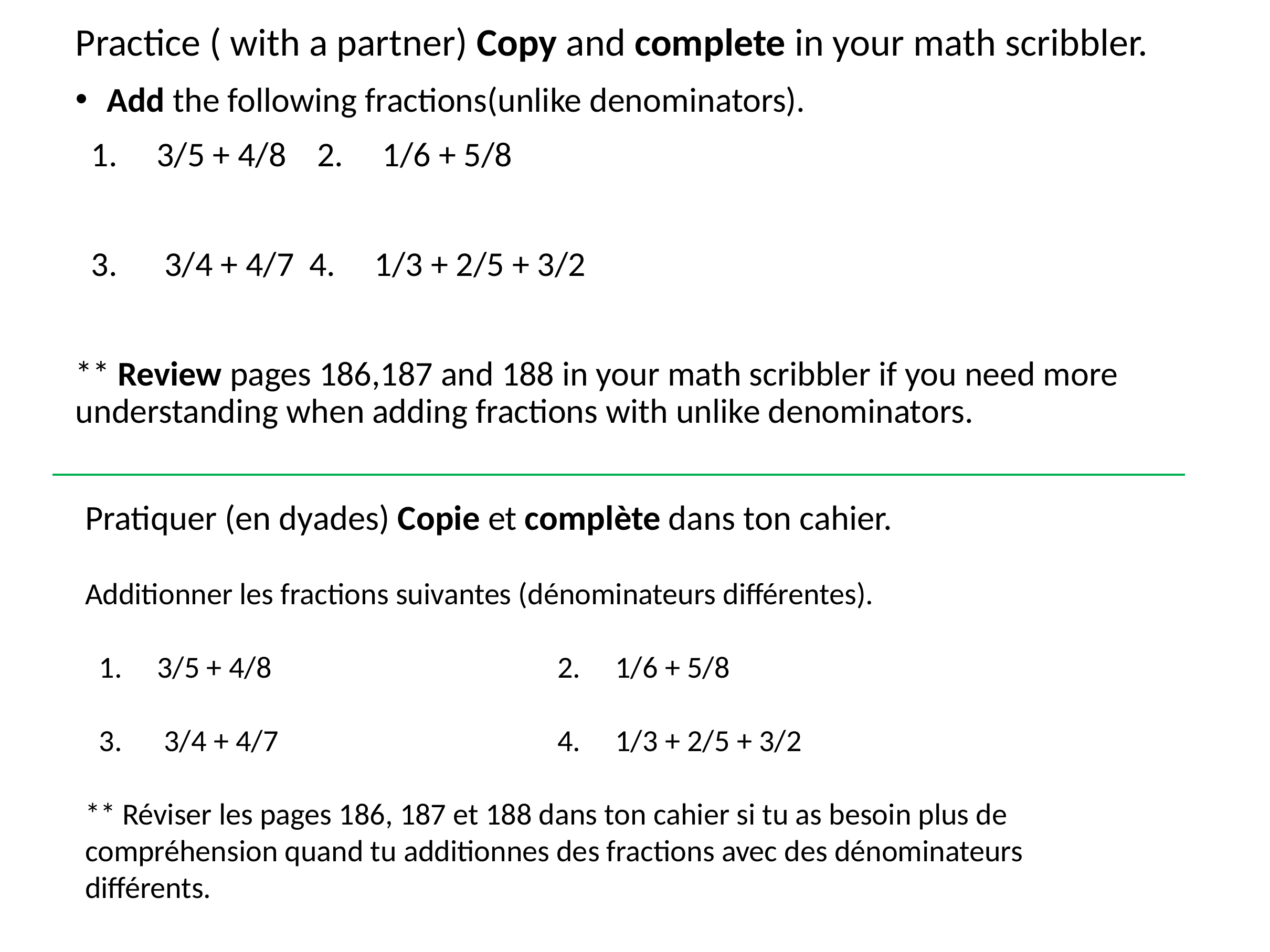

Practice ( with a partner) Copy and complete in your math scribbler.
Add the following fractions(unlike denominators).
  1.     3/5 + 4/8			 2.     1/6 + 5/8

  3.      3/4 + 4/7			4.     1/3 + 2/5 + 3/2

** Review pages 186,187 and 188 in your math scribbler if you need more understanding when adding fractions with unlike denominators.

Pratiquer (en dyades) Copie et complète dans ton cahier.

Additionner les fractions suivantes (dénominateurs différentes).

  1.     3/5 + 4/8				2.     1/6 + 5/8

  3.      3/4 + 4/7				4.     1/3 + 2/5 + 3/2

** Réviser les pages 186, 187 et 188 dans ton cahier si tu as besoin plus de compréhension quand tu additionnes des fractions avec des dénominateurs différents.